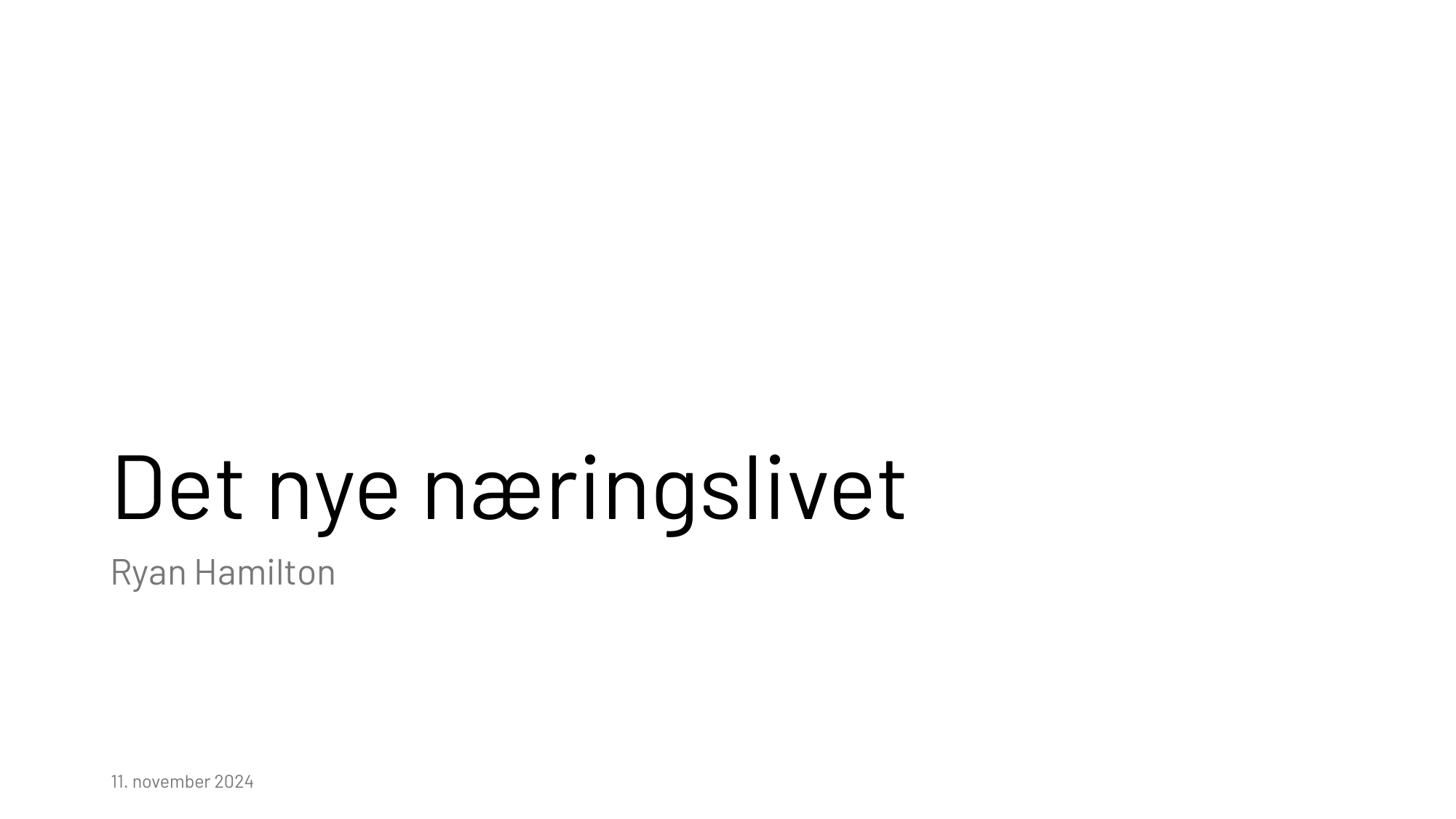

# Det nye næringslivet
Ryan Hamilton
11. november 2024